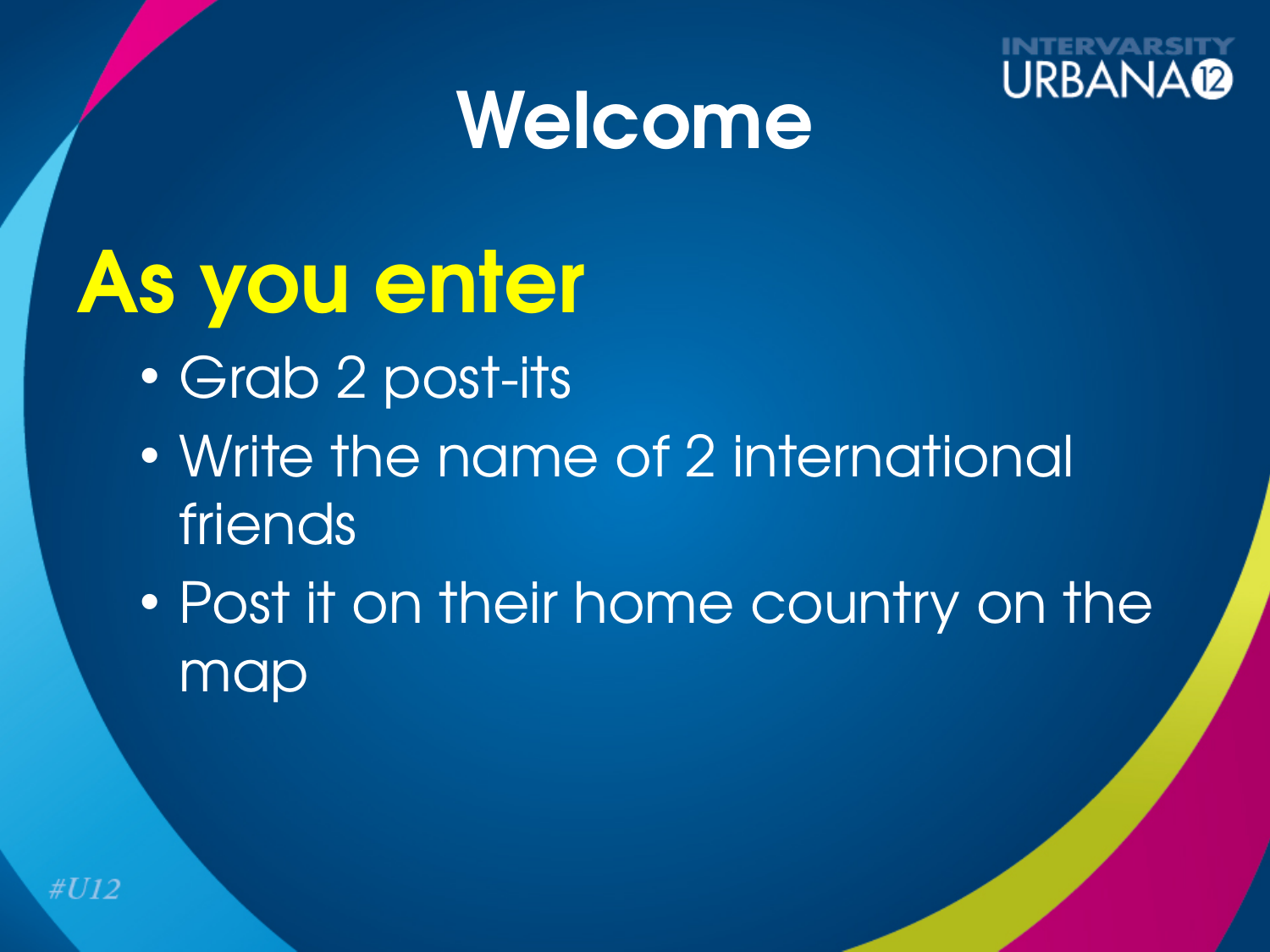

# Welcome
As you enter
Grab 2 post-its
Write the name of 2 international friends
Post it on their home country on the map